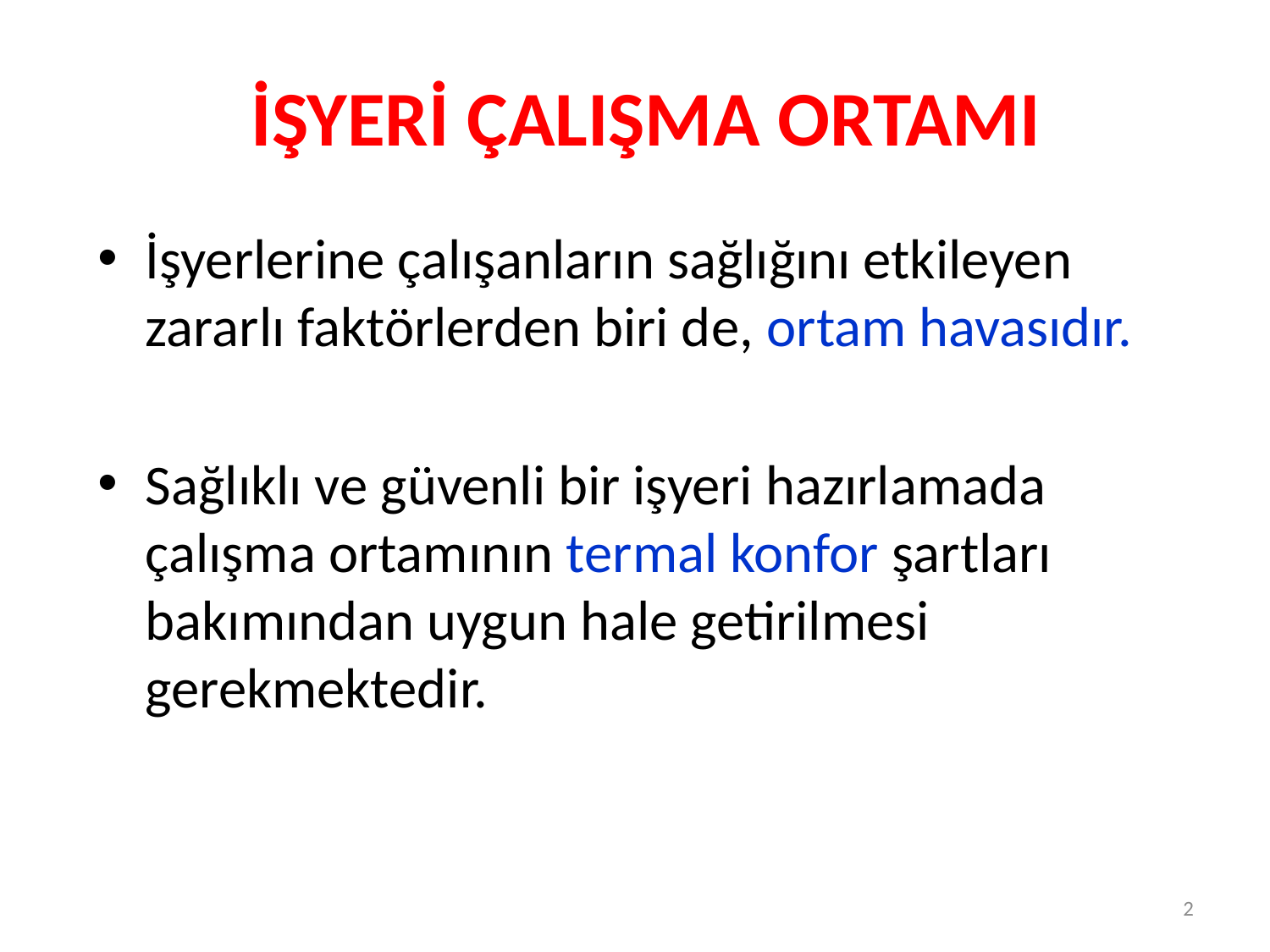

# İŞYERİ ÇALIŞMA ORTAMI
İşyerlerine çalışanların sağlığını etkileyen zararlı faktörlerden biri de, ortam havasıdır.

Sağlıklı ve güvenli bir işyeri hazırlamada çalışma ortamının termal konfor şartları bakımından uygun hale getirilmesi gerekmektedir.
2